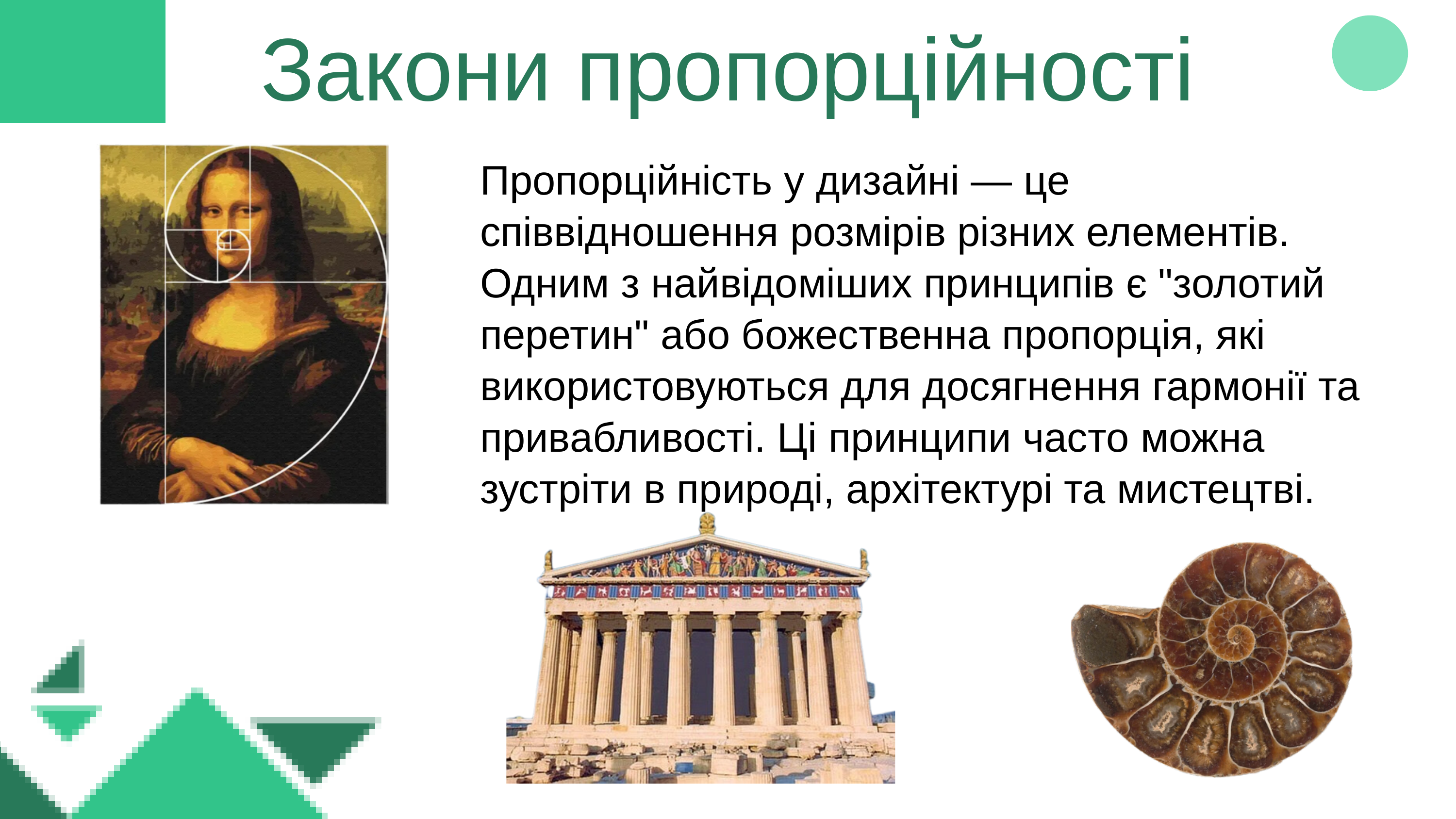

Закони пропорційності

Пропорційність у дизайні — це співвідношення розмірів різних елементів. Одним з найвідоміших принципів є "золотий перетин" або божественна пропорція, які використовуються для досягнення гармонії та привабливості. Ці принципи часто можна зустріти в природі, архітектурі та мистецтві.